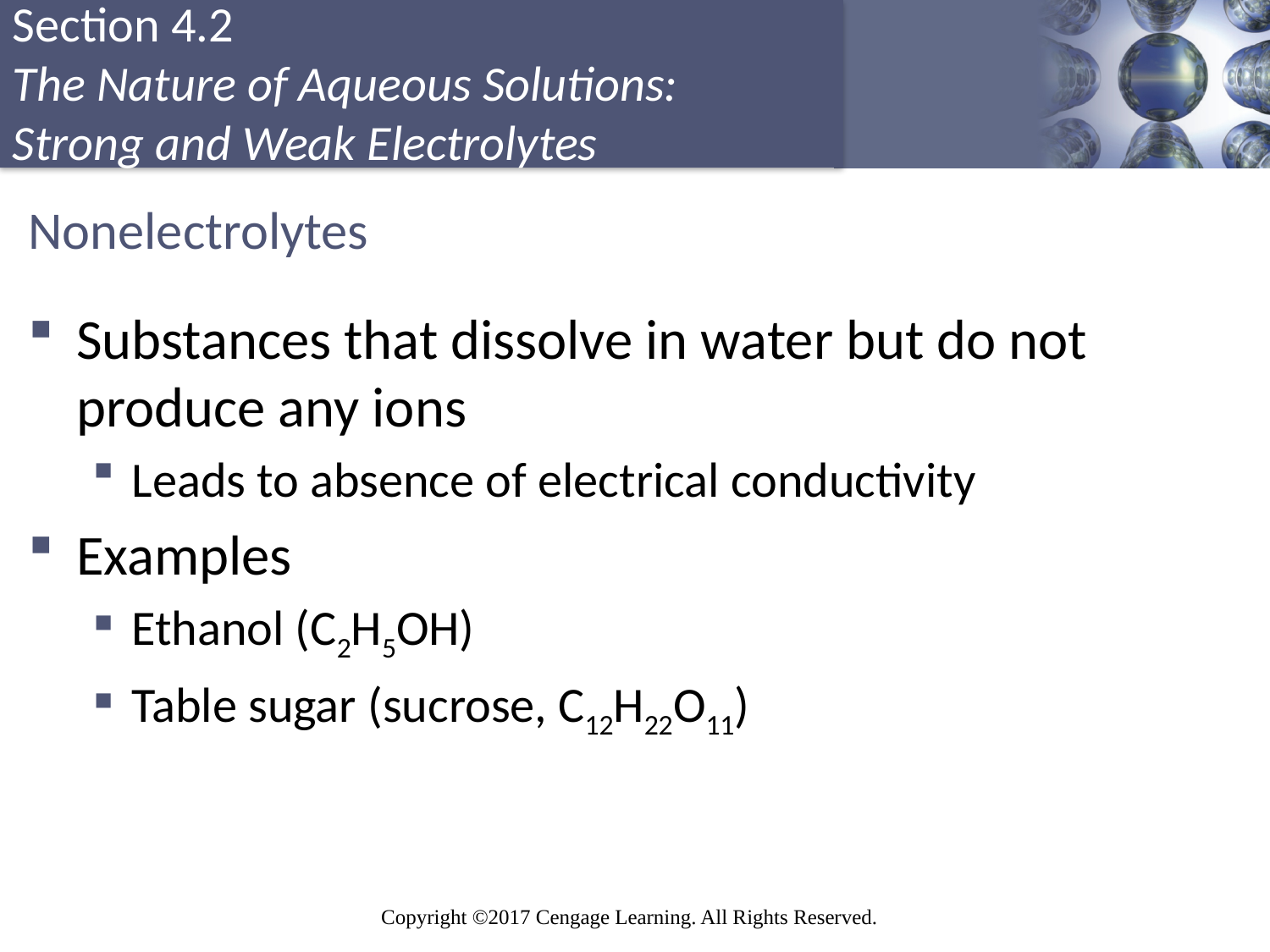

# Nonelectrolytes
Substances that dissolve in water but do not produce any ions
Leads to absence of electrical conductivity
Examples
Ethanol (C2H5OH)
Table sugar (sucrose, C12H22O11)